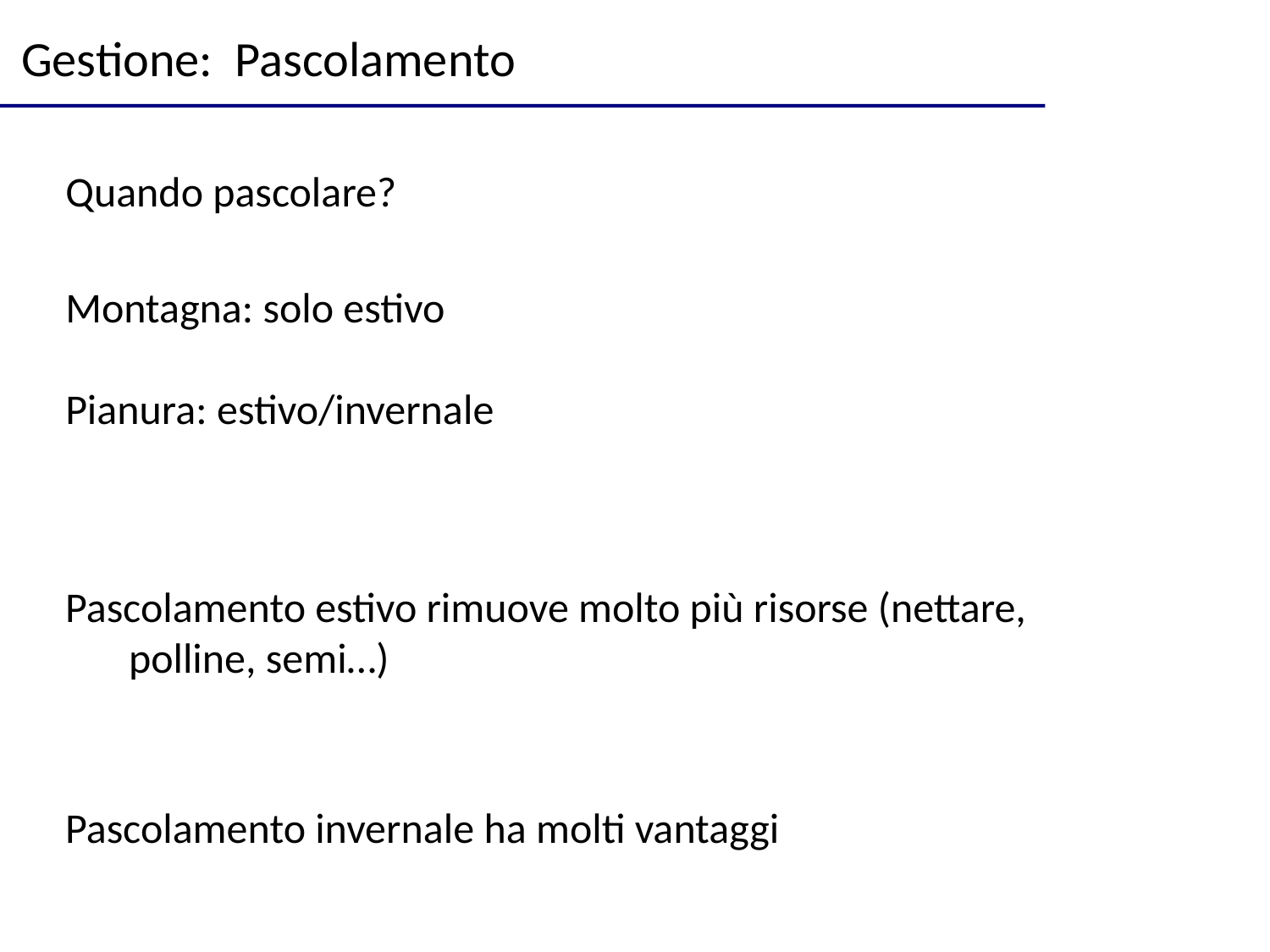

Gestione:  Pascolamento

Quando pascolare?
Montagna: solo estivo

Pianura: estivo/invernale
Pascolamento estivo rimuove molto più risorse (nettare, polline, semi…)
Pascolamento invernale ha molti vantaggi